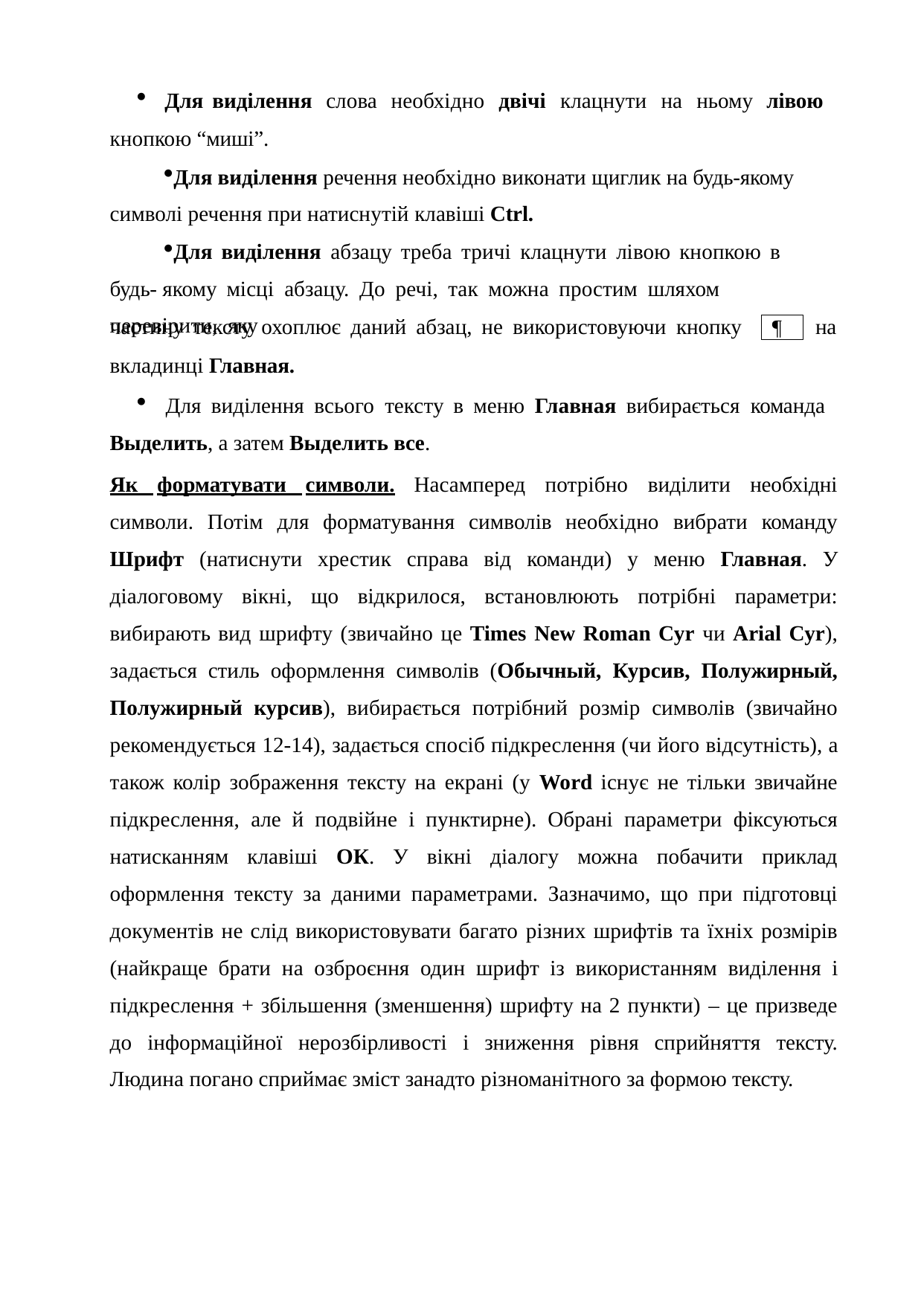

Для виділення  слова  необхідно  двічі  клацнути  на  ньому  лівою
кнопкою “миші”.
Для виділення речення необхідно виконати щиглик на будь-якому символі речення при натиснутій клавіші Ctrl.
Для виділення абзацу треба тричі клацнути лівою кнопкою в будь- якому місці абзацу. До речі, так можна простим шляхом перевірити, яку
частину тексту охоплює даний абзац, не використовуючи кнопку	на вкладинці Главная.
¶
Для виділення всього тексту в меню Главная вибирається команда
Выделить, а затем Выделить все.
Як  форматувати  символи.  Насамперед  потрібно  виділити  необхідні символи. Потім для форматування символів необхідно вибрати команду Шрифт  (натиснути  хрестик  справа  від  команди)  у  меню  Главная.  У діалоговому  вікні,  що  відкрилося,  встановлюють  потрібні  параметри: вибирають вид шрифту (звичайно це Times New Roman Cyr чи Arial Cyr), задається стиль оформлення символів (Обычный, Курсив, Полужирный, Полужирный курсив), вибирається потрібний розмір символів (звичайно рекомендується 12-14), задається спосіб підкреслення (чи його відсутність), а також колір зображення тексту на екрані (у Word існує не тільки звичайне підкреслення, але й подвійне і пунктирне). Обрані параметри фіксуються натисканням  клавіші  OК.  У  вікні  діалогу  можна  побачити  приклад оформлення тексту за даними параметрами. Зазначимо, що при підготовці документів не слід використовувати багато різних шрифтів та їхніх розмірів (найкраще брати на озброєння один шрифт із використанням виділення і підкреслення + збільшення (зменшення) шрифту на 2 пункти) – це призведе до  інформаційної  нерозбірливості  і  зниження  рівня  сприйняття  тексту. Людина погано сприймає зміст занадто різноманітного за формою тексту.